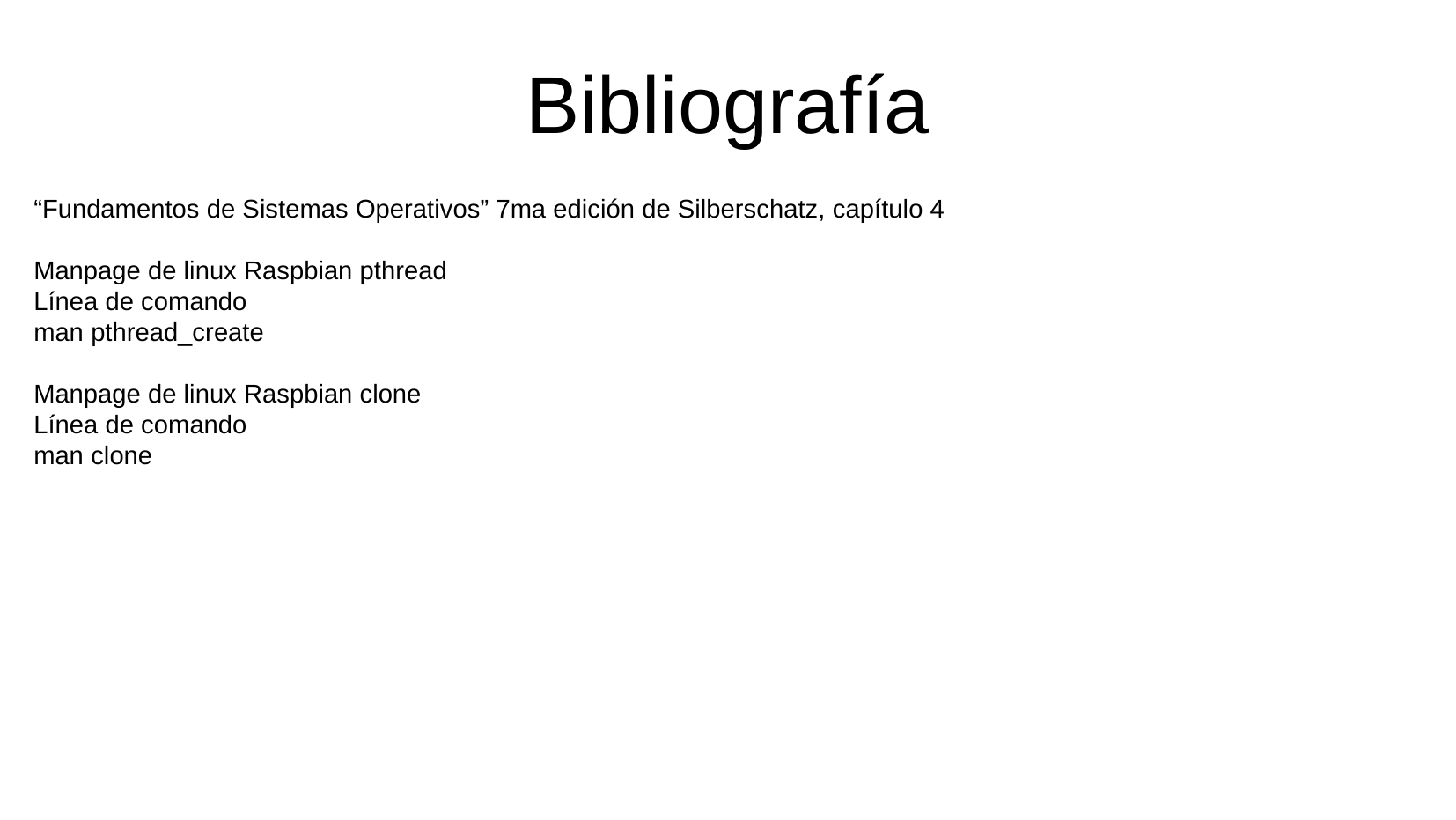

Bibliografía
“Fundamentos de Sistemas Operativos” 7ma edición de Silberschatz, capítulo 4

Manpage de linux Raspbian pthread
Línea de comando
man pthread_create

Manpage de linux Raspbian clone
Línea de comando
man clone